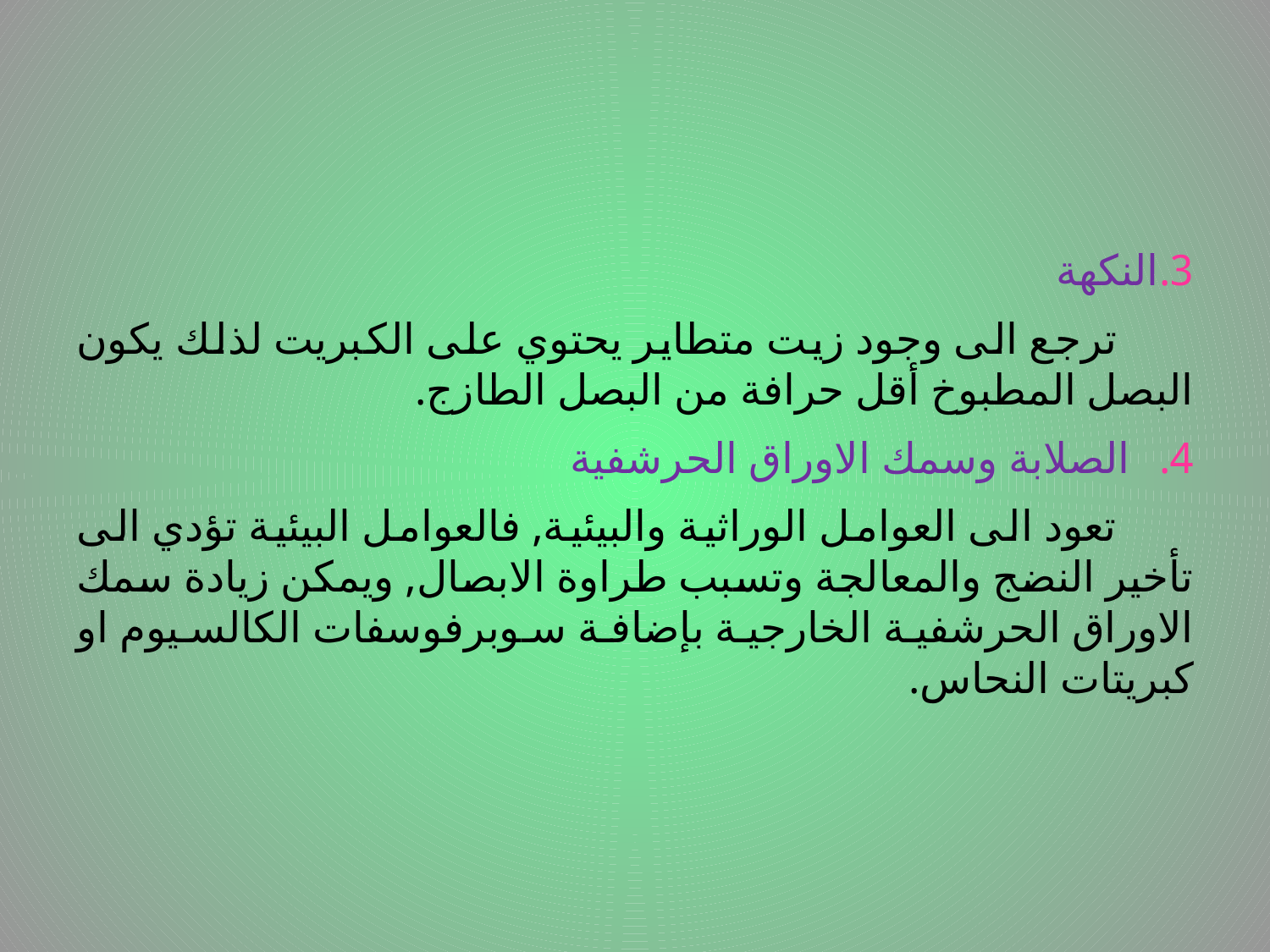

النكهة
       ترجع الى وجود زيت متطاير يحتوي على الكبريت لذلك يكون البصل المطبوخ أقل حرافة من البصل الطازج.
الصلابة وسمك الاوراق الحرشفية
       تعود الى العوامل الوراثية والبيئية, فالعوامل البيئية تؤدي الى تأخير النضج والمعالجة وتسبب طراوة الابصال, ويمكن زيادة سمك الاوراق الحرشفية الخارجية بإضافة سوبرفوسفات الكالسيوم او كبريتات النحاس.

# .